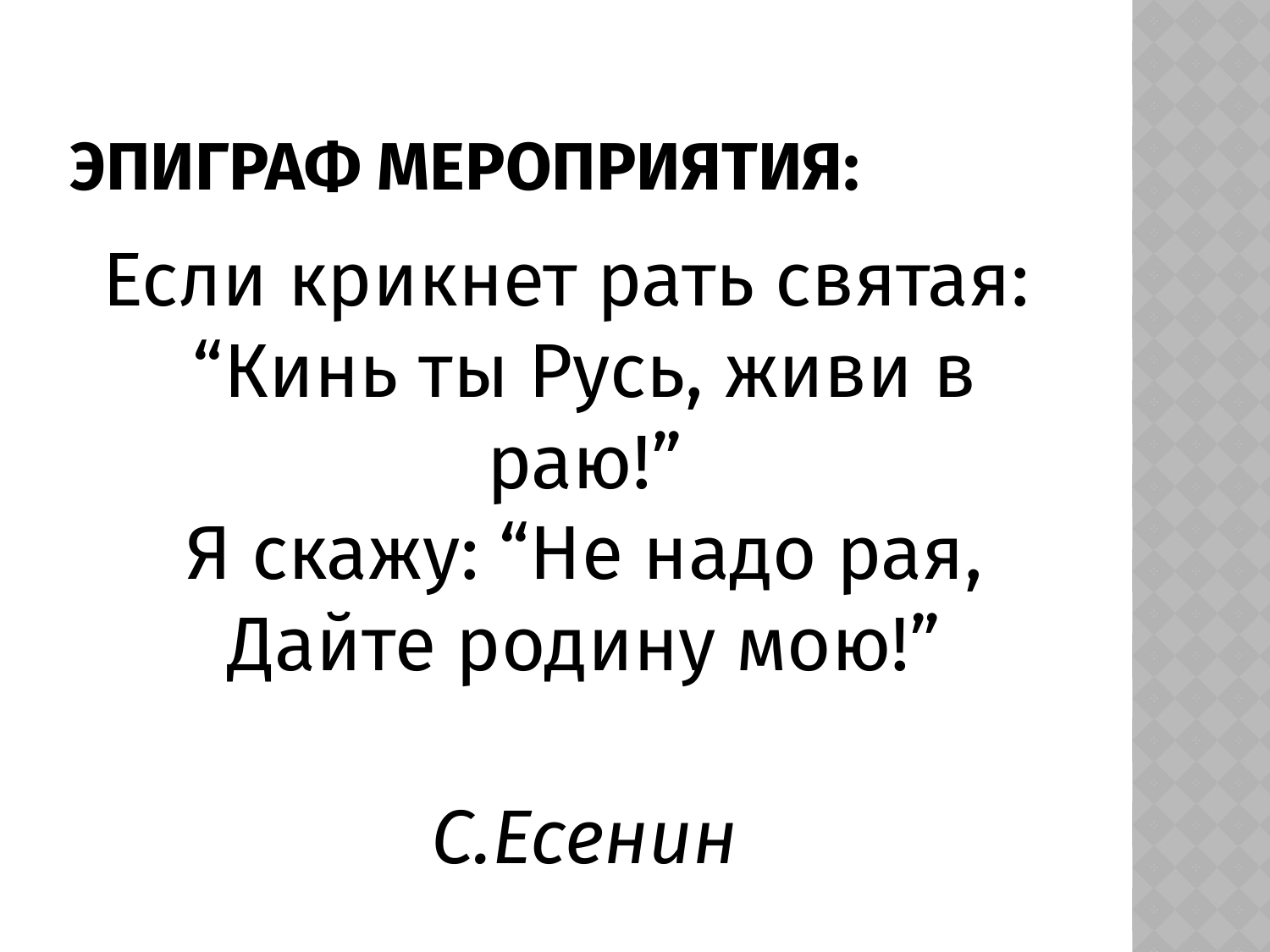

# Эпиграф мероприятия:
Если крикнет рать святая:
“Кинь ты Русь, живи в раю!”
Я скажу: “Не надо рая,
Дайте родину мою!”
                                       С.Есенин